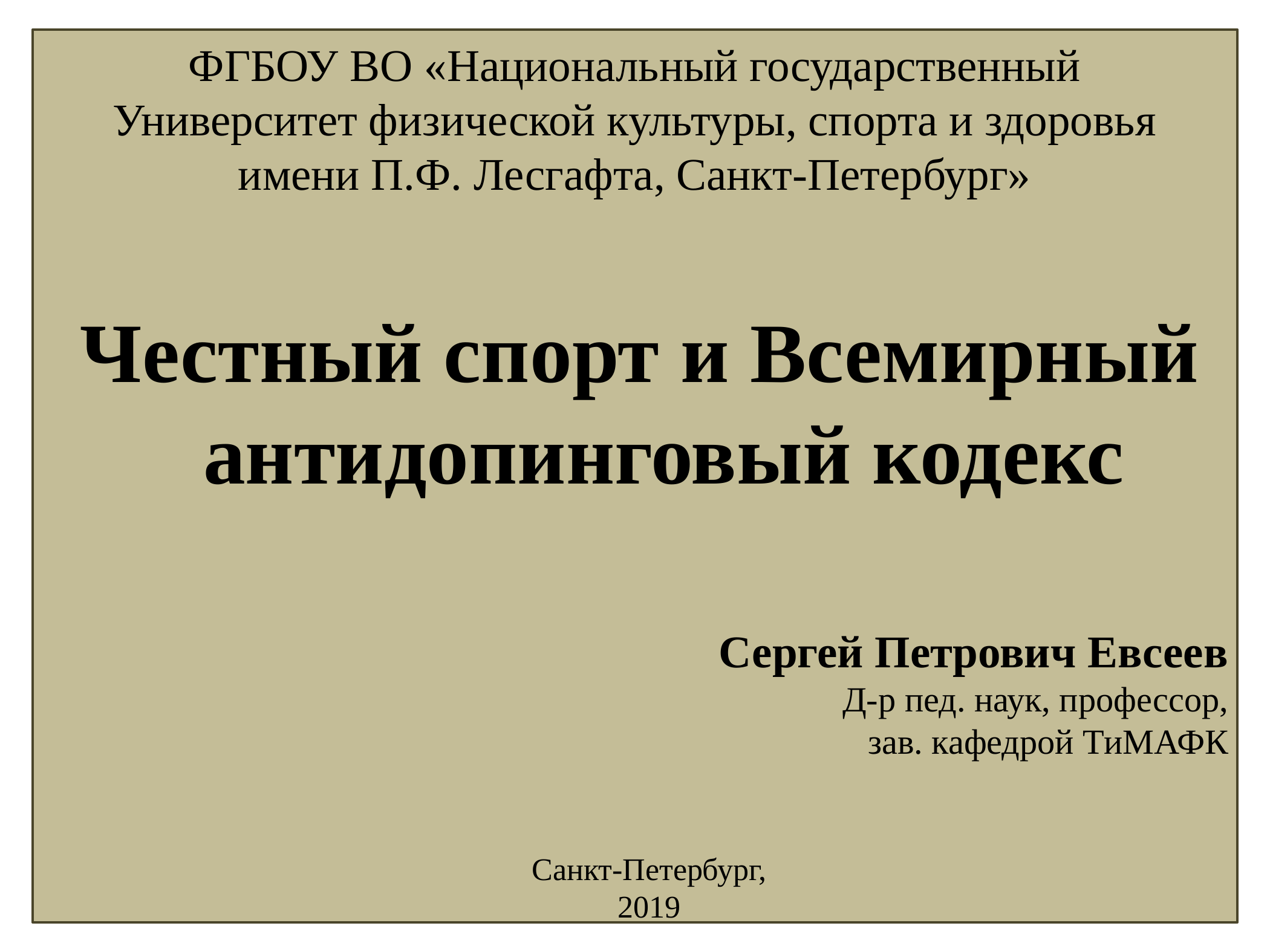

# ФГБОУ ВО «Национальный государственный Университет физической культуры, спорта и здоровья имени П.Ф. Лесгафта, Санкт-Петербург»
Честный спорт и Всемирный антидопинговый кодекс
Сергей Петрович Евсеев
Д-р пед. наук, профессор,
зав. кафедрой ТиМАФК
Санкт-Петербург,
2019